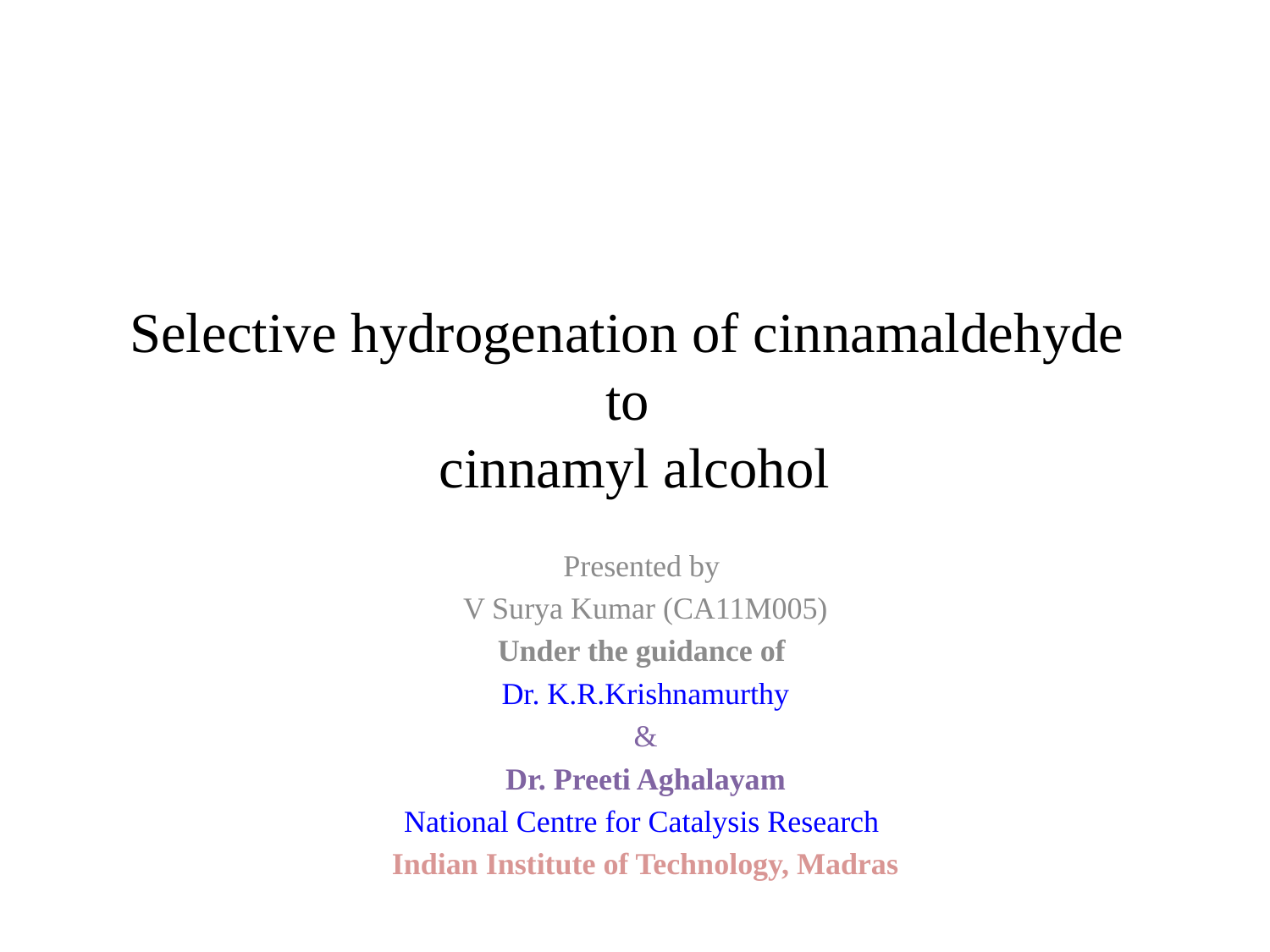

# Selective hydrogenation of cinnamaldehyde to cinnamyl alcohol
Presented by
V Surya Kumar (CA11M005)
Under the guidance of
Dr. K.R.Krishnamurthy
&
Dr. Preeti Aghalayam
National Centre for Catalysis Research
Indian Institute of Technology, Madras